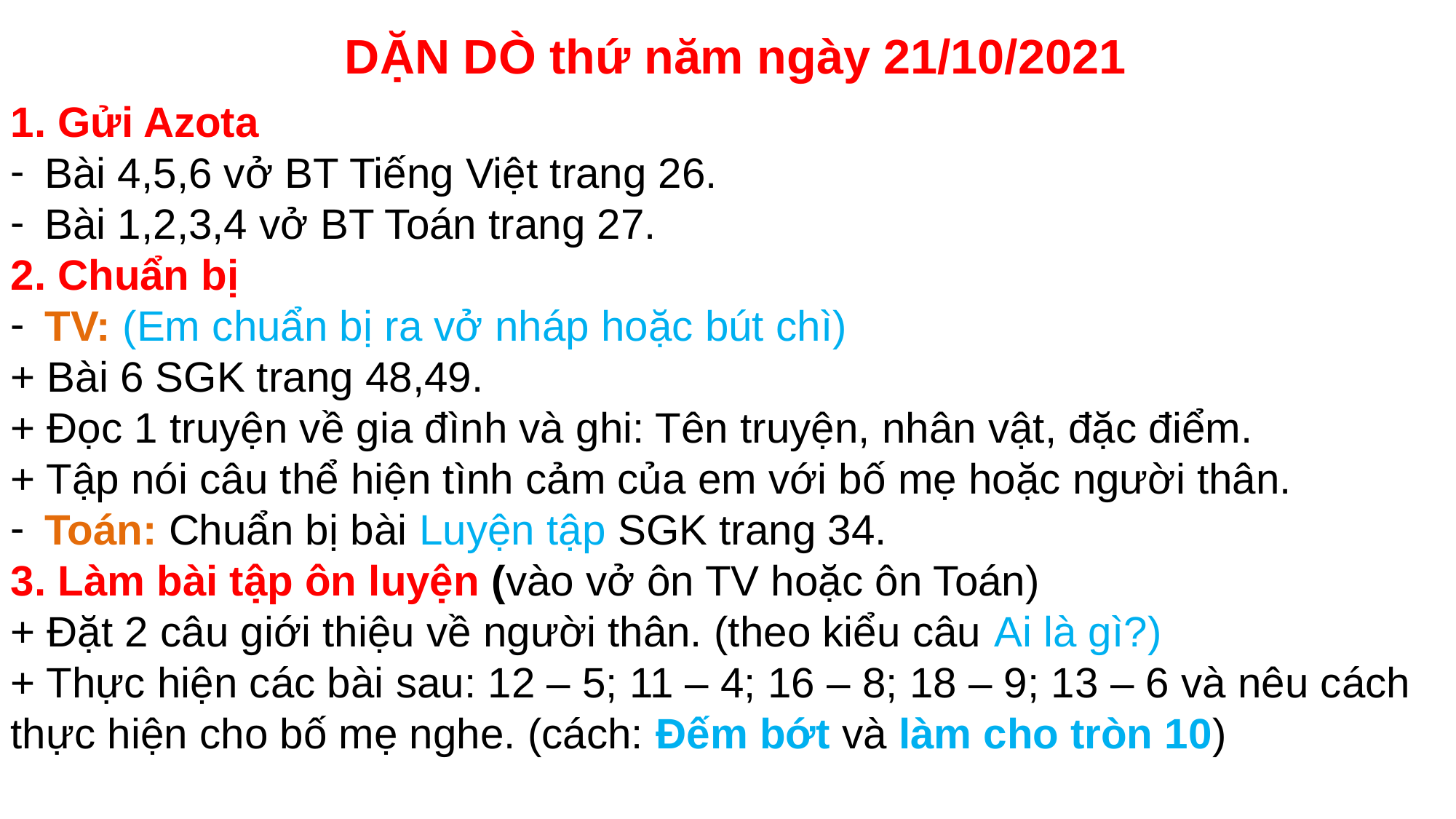

DẶN DÒ thứ năm ngày 21/10/2021
1. Gửi Azota
Bài 4,5,6 vở BT Tiếng Việt trang 26.
Bài 1,2,3,4 vở BT Toán trang 27.
2. Chuẩn bị
TV: (Em chuẩn bị ra vở nháp hoặc bút chì)
+ Bài 6 SGK trang 48,49.
+ Đọc 1 truyện về gia đình và ghi: Tên truyện, nhân vật, đặc điểm.
+ Tập nói câu thể hiện tình cảm của em với bố mẹ hoặc người thân.
Toán: Chuẩn bị bài Luyện tập SGK trang 34.
3. Làm bài tập ôn luyện (vào vở ôn TV hoặc ôn Toán)
+ Đặt 2 câu giới thiệu về người thân. (theo kiểu câu Ai là gì?)
+ Thực hiện các bài sau: 12 – 5; 11 – 4; 16 – 8; 18 – 9; 13 – 6 và nêu cách thực hiện cho bố mẹ nghe. (cách: Đếm bớt và làm cho tròn 10)